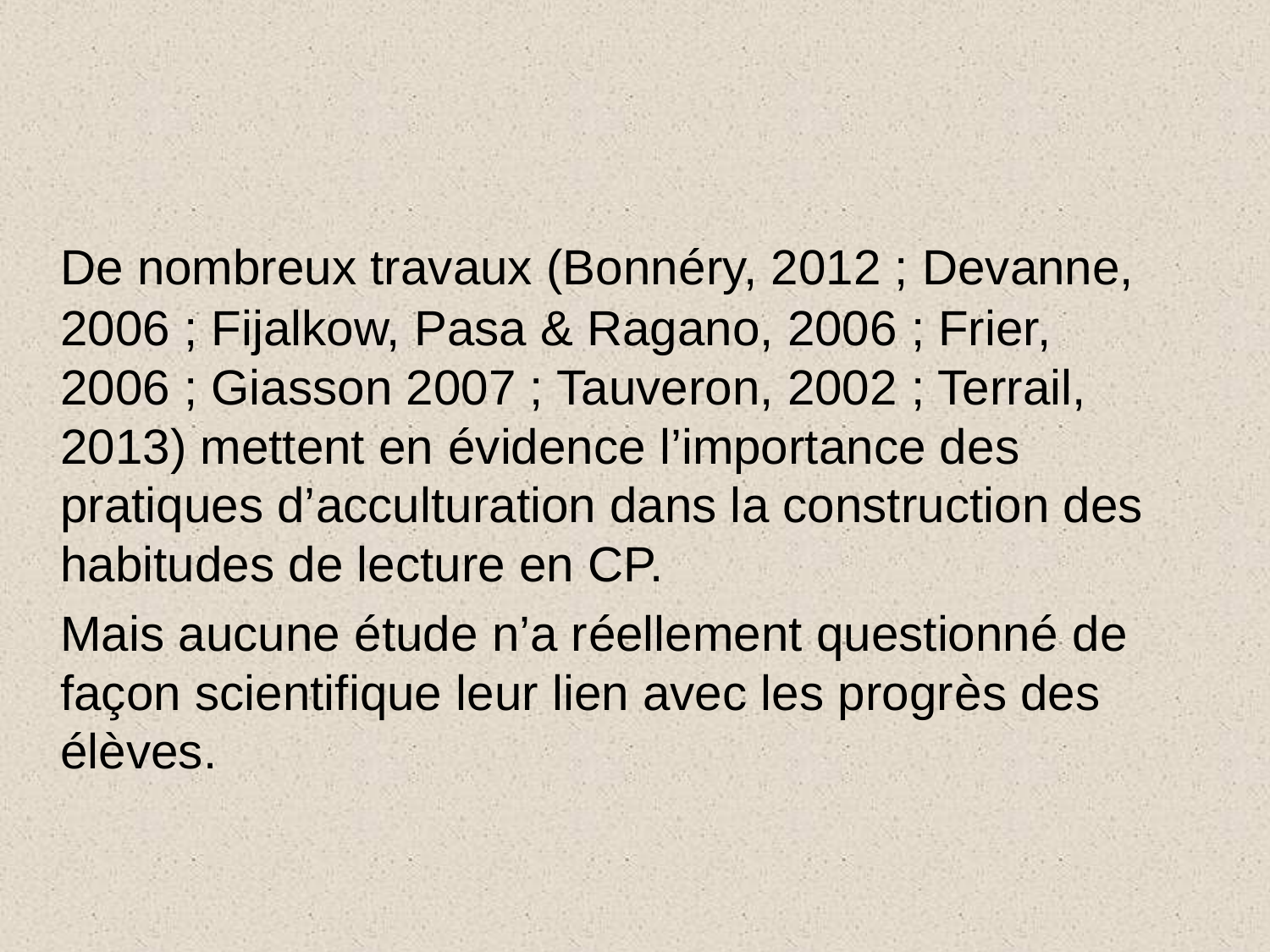

#
	De nombreux travaux (Bonnéry, 2012 ; Devanne, 2006 ; Fijalkow, Pasa & Ragano, 2006 ; Frier, 2006 ; Giasson 2007 ; Tauveron, 2002 ; Terrail, 2013) mettent en évidence l’importance des pratiques d’acculturation dans la construction des habitudes de lecture en CP.
	Mais aucune étude n’a réellement questionné de façon scientifique leur lien avec les progrès des élèves.